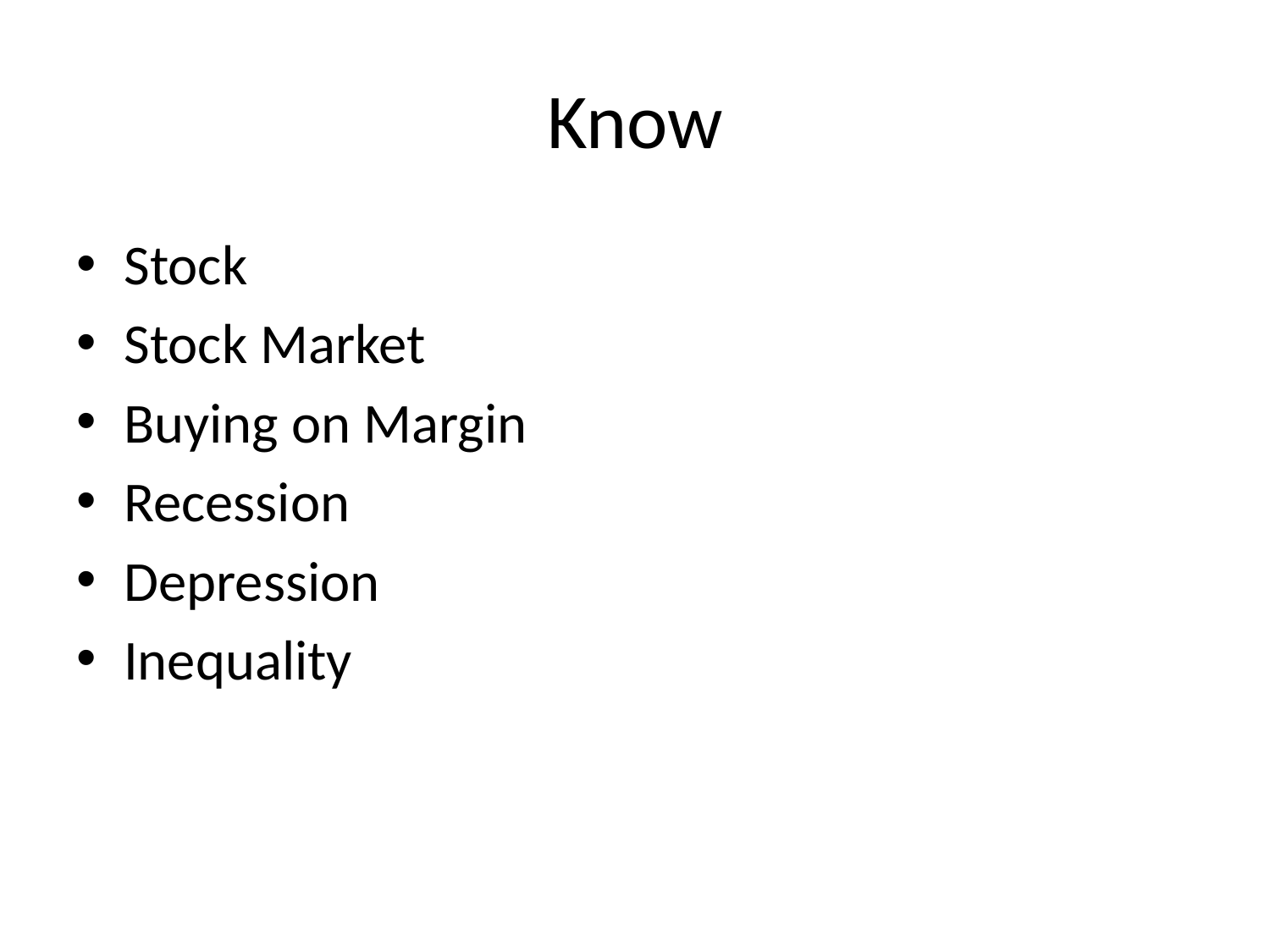

# Know
Stock
Stock Market
Buying on Margin
Recession
Depression
Inequality